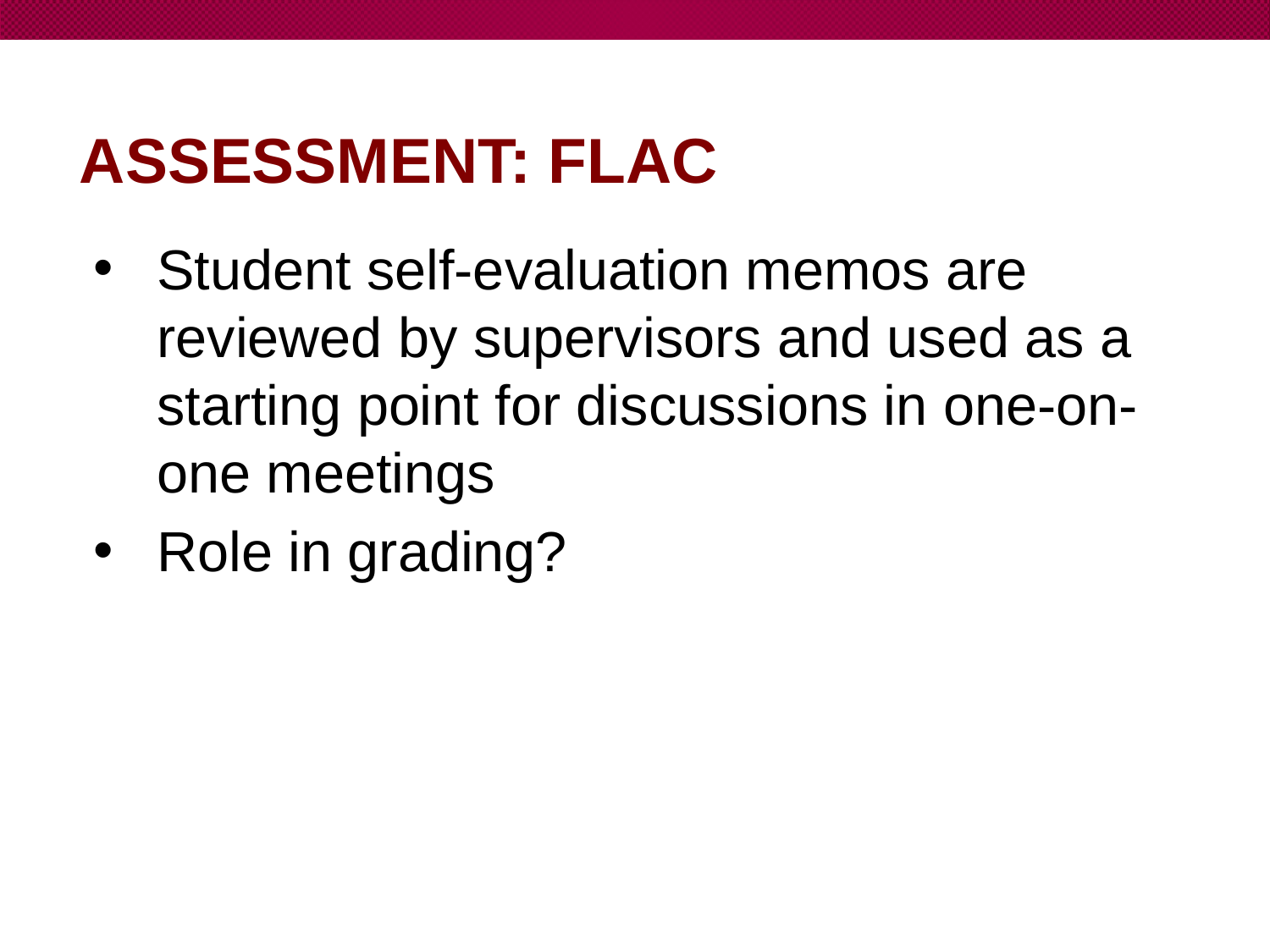

# Assessment: FLAC
Student self-evaluation memos are reviewed by supervisors and used as a starting point for discussions in one-on-one meetings
Role in grading?